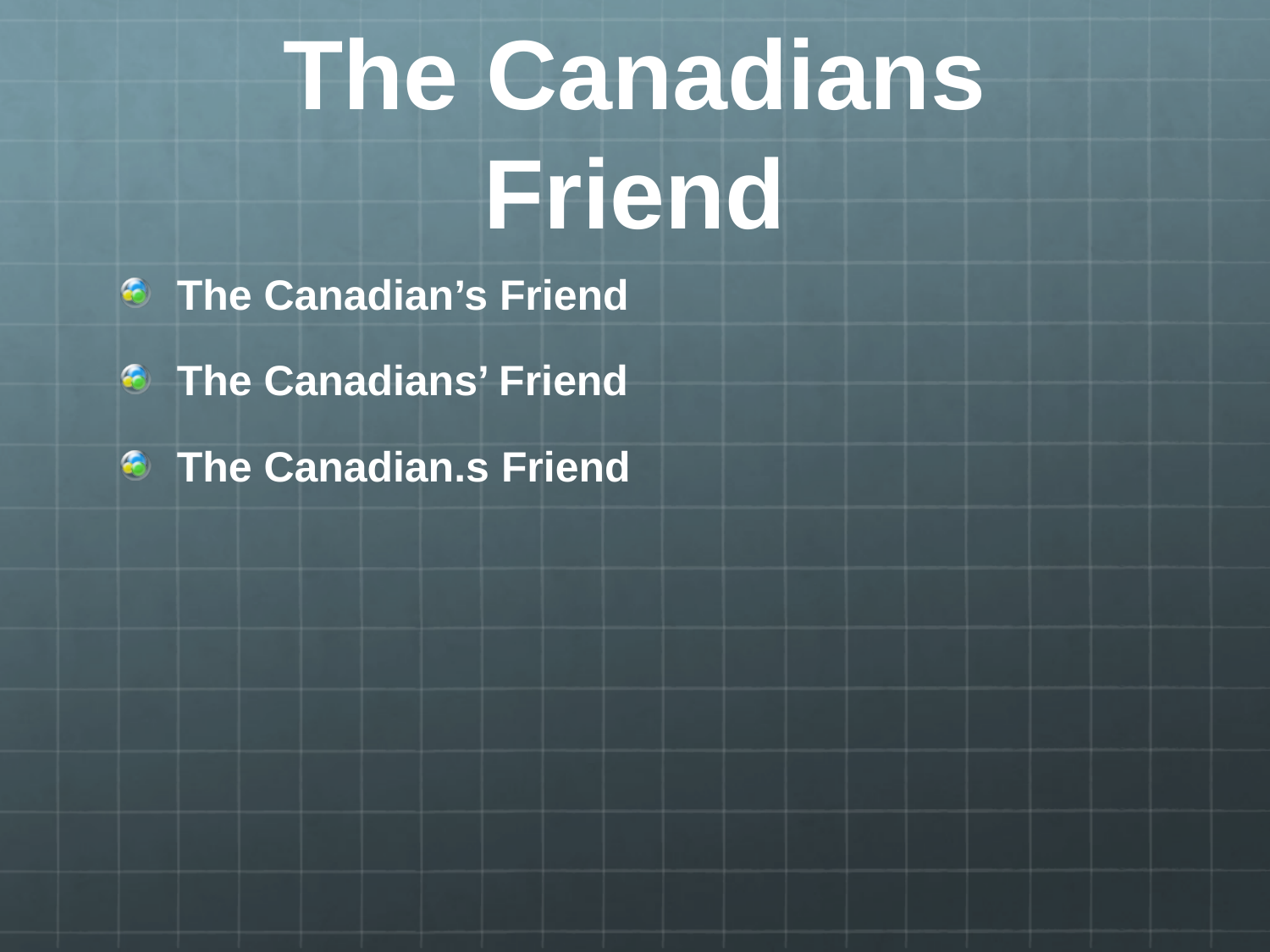

# The Canadians Friend
The Canadian’s Friend
The Canadians’ Friend
The Canadian.s Friend